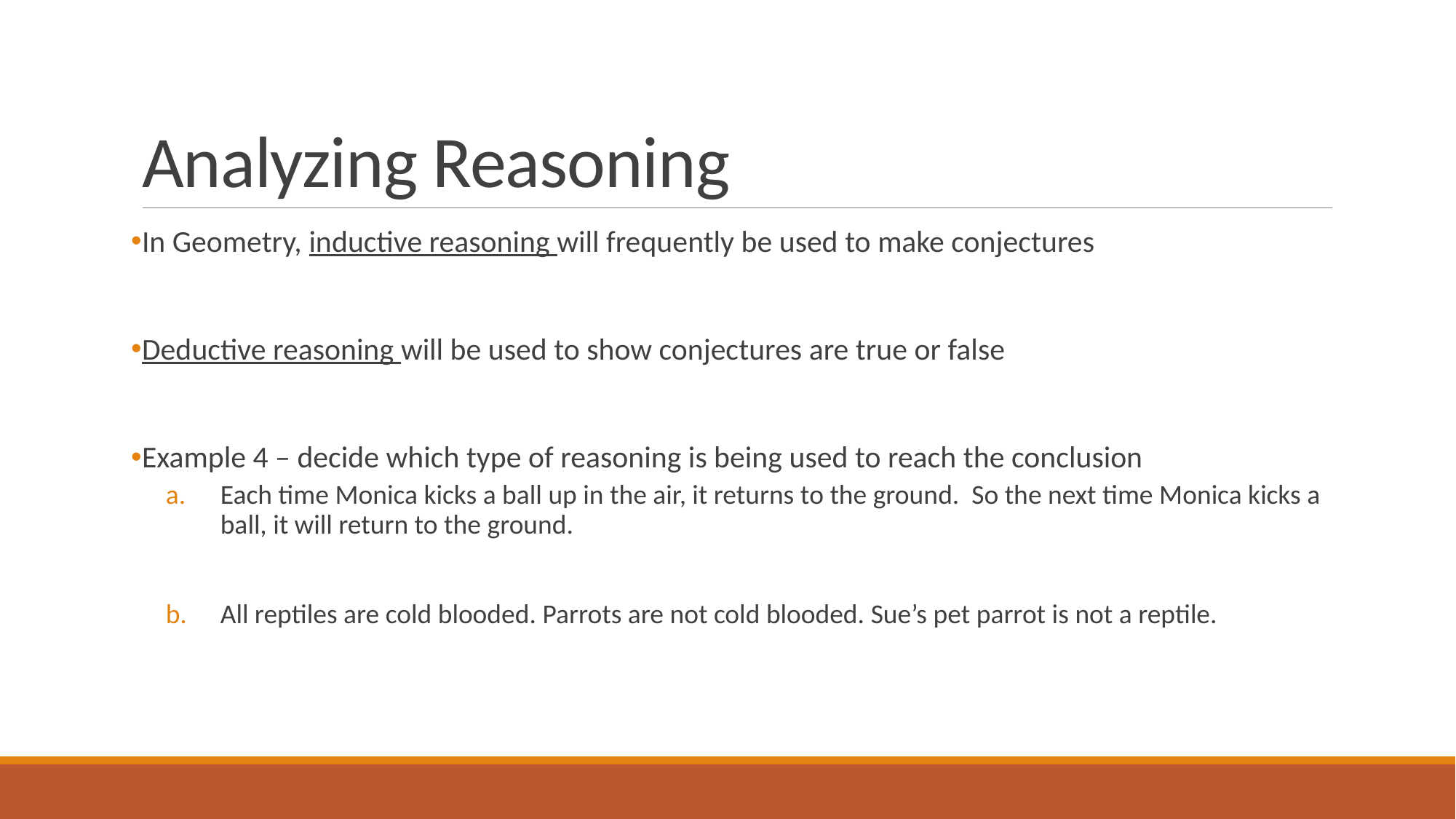

# Analyzing Reasoning
In Geometry, inductive reasoning will frequently be used to make conjectures

Deductive reasoning will be used to show conjectures are true or false

Example 4 – decide which type of reasoning is being used to reach the conclusion
Each time Monica kicks a ball up in the air, it returns to the ground.  So the next time Monica kicks a ball, it will return to the ground.

All reptiles are cold blooded. Parrots are not cold blooded. Sue’s pet parrot is not a reptile.